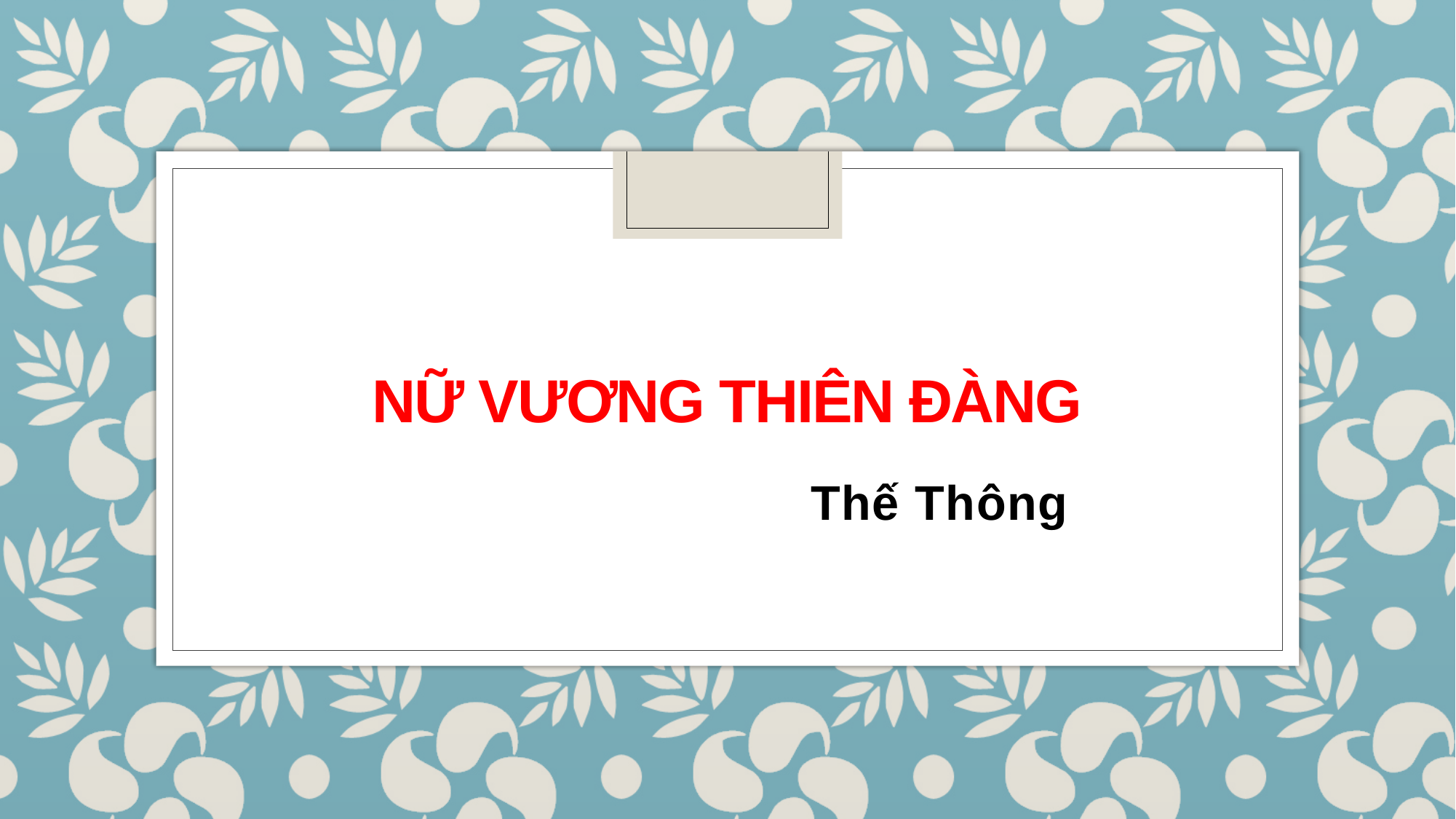

# NỮ VƯƠNG THIÊN ĐÀNG
Thế Thông